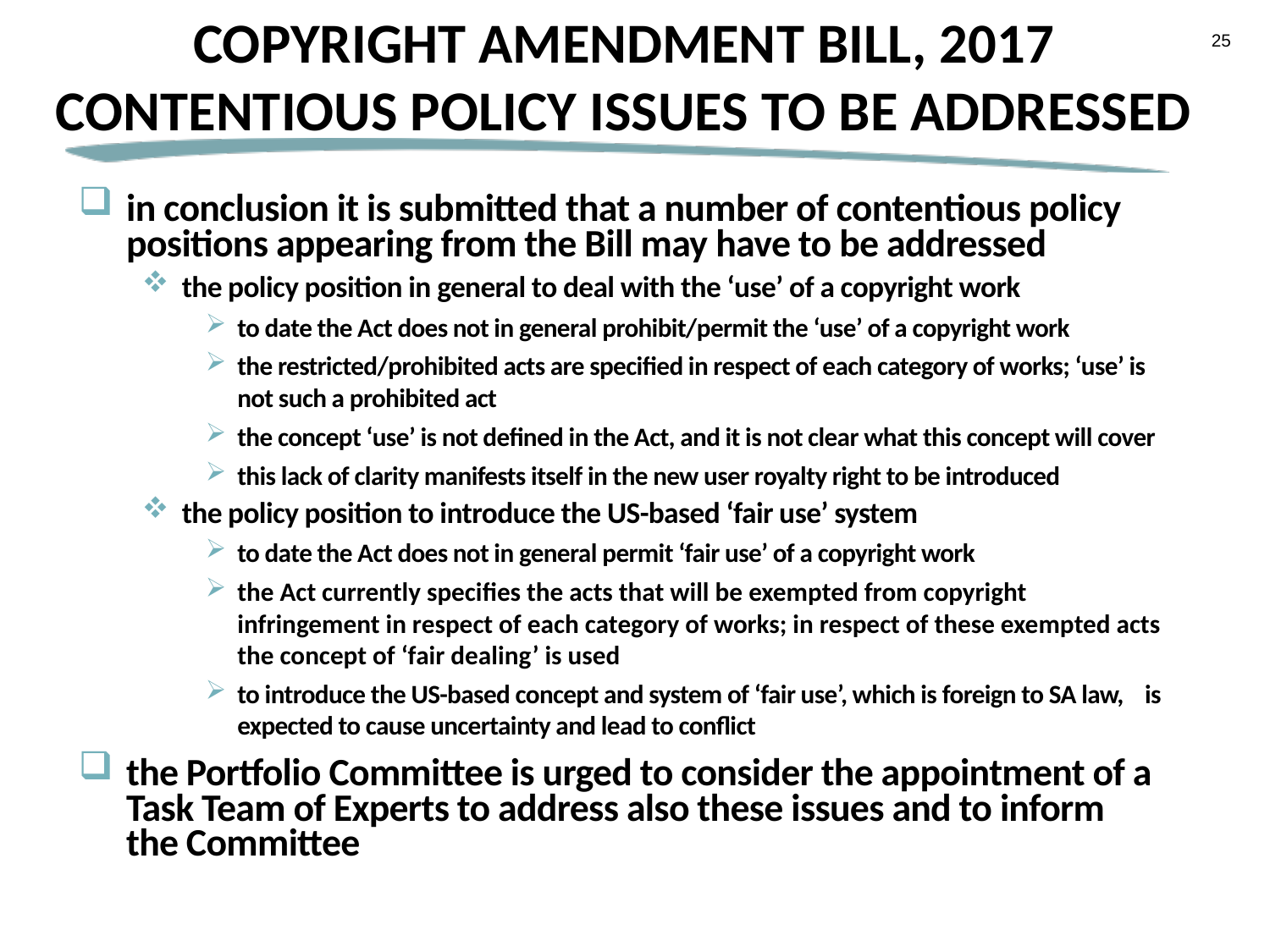

# COPYRIGHT AMENDMENT BILL, 2017 CONTENTIOUS POLICY ISSUES TO BE ADDRESSED
25
in conclusion it is submitted that a number of contentious policy positions appearing from the Bill may have to be addressed
the policy position in general to deal with the ‘use’ of a copyright work
to date the Act does not in general prohibit/permit the ‘use’ of a copyright work
the restricted/prohibited acts are specified in respect of each category of works; ‘use’ is not such a prohibited act
the concept ‘use’ is not defined in the Act, and it is not clear what this concept will cover
this lack of clarity manifests itself in the new user royalty right to be introduced
the policy position to introduce the US-based ‘fair use’ system
to date the Act does not in general permit ‘fair use’ of a copyright work
the Act currently specifies the acts that will be exempted from copyright infringement in respect of each category of works; in respect of these exempted acts the concept of ‘fair dealing’ is used
to introduce the US-based concept and system of ‘fair use’, which is foreign to SA law,    is expected to cause uncertainty and lead to conflict
the Portfolio Committee is urged to consider the appointment of a Task Team of Experts to address also these issues and to inform the Committee